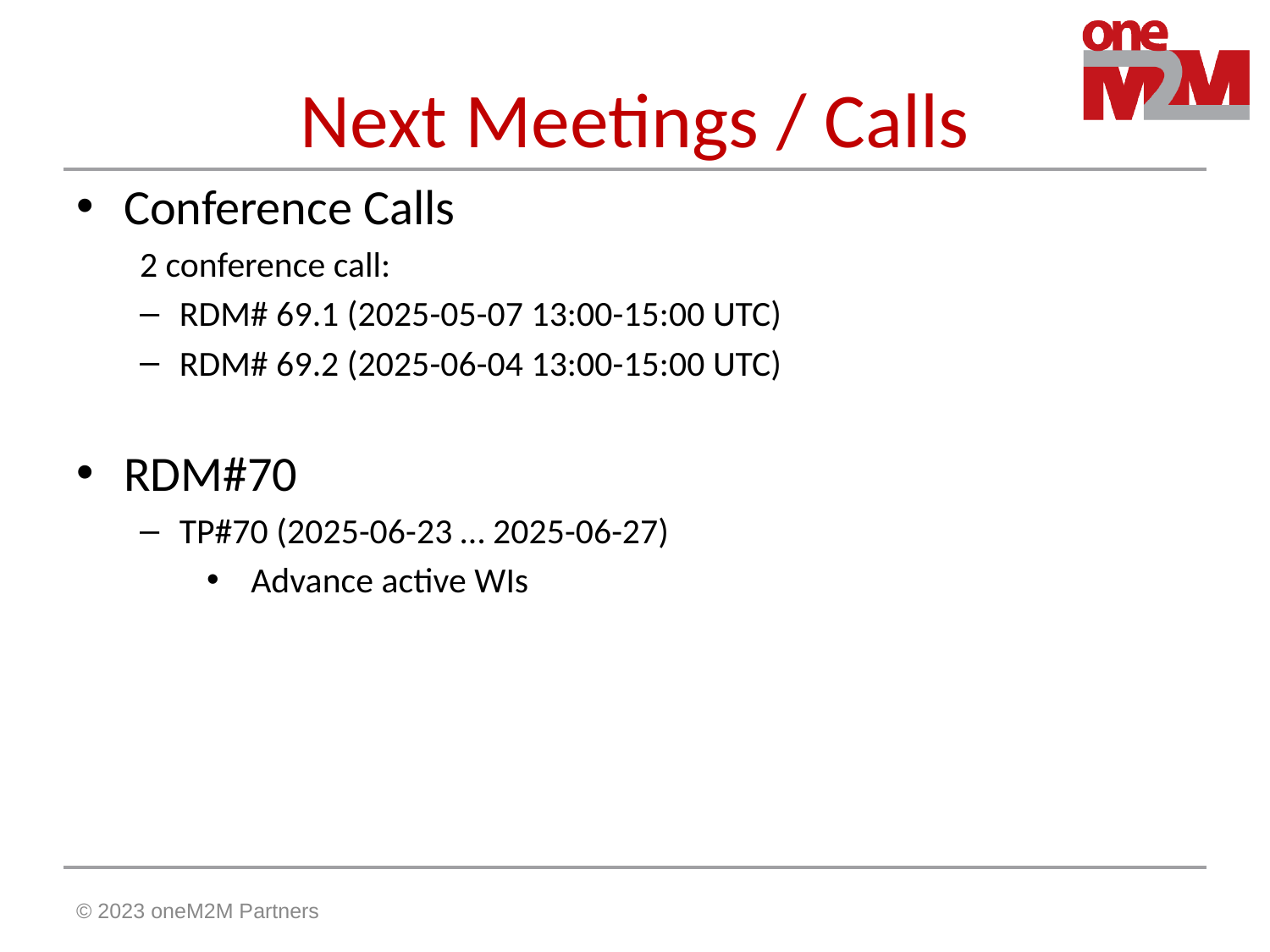

# Next Meetings / Calls
Conference Calls
2 conference call:
RDM# 69.1 (2025-05-07 13:00-15:00 UTC)
RDM# 69.2 (2025-06-04 13:00-15:00 UTC)

RDM#70
TP#70 (2025-06-23 … 2025-06-27)
Advance active WIs
© 2023 oneM2M Partners